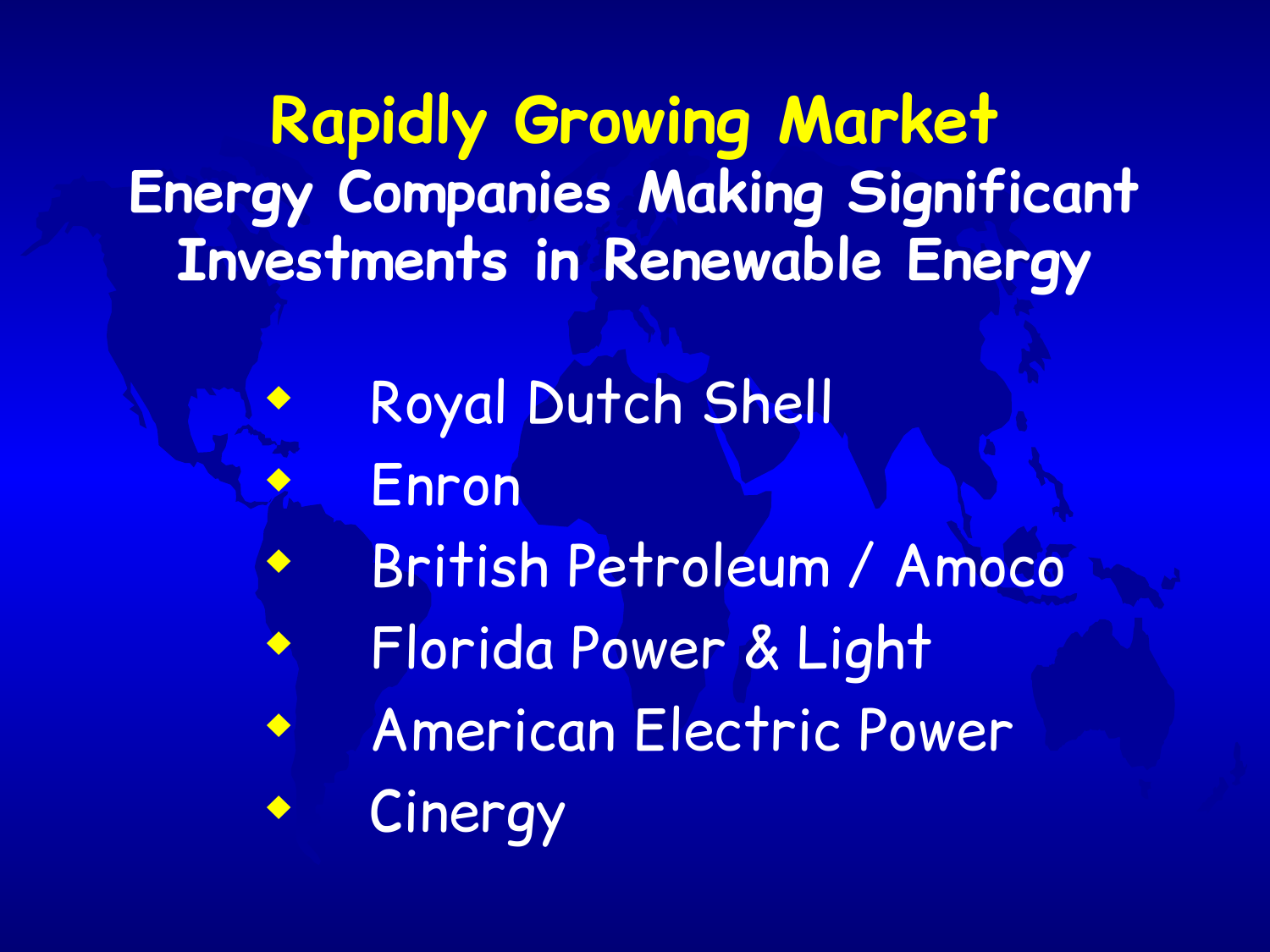

# Rapidly Growing Market Energy Companies Making Significant Investments in Renewable Energy
Royal Dutch Shell
Enron
British Petroleum / Amoco
Florida Power & Light
American Electric Power
Cinergy